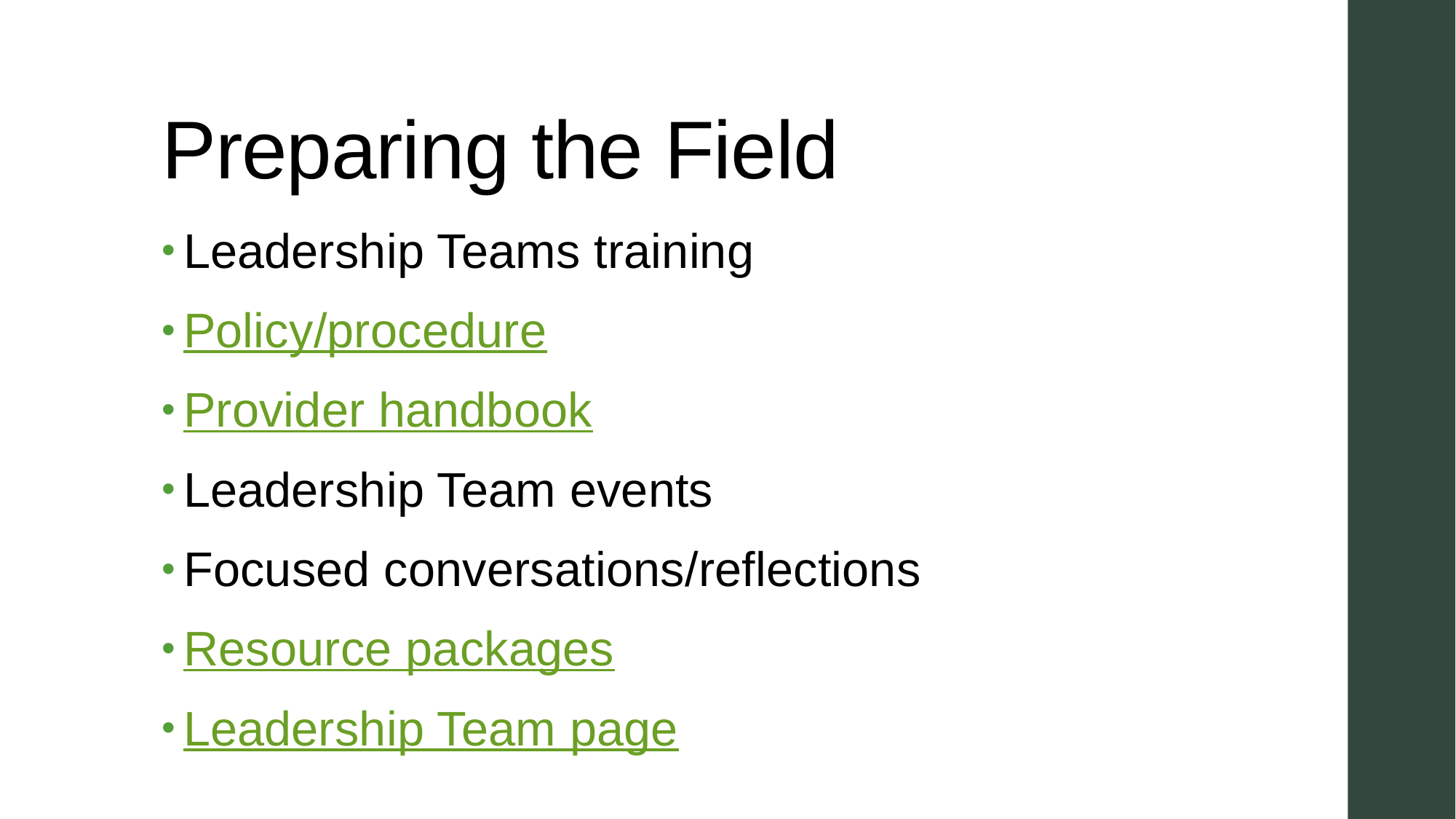

# Preparing the Field
Leadership Teams training
Policy/procedure
Provider handbook
Leadership Team events
Focused conversations/reflections
Resource packages
Leadership Team page